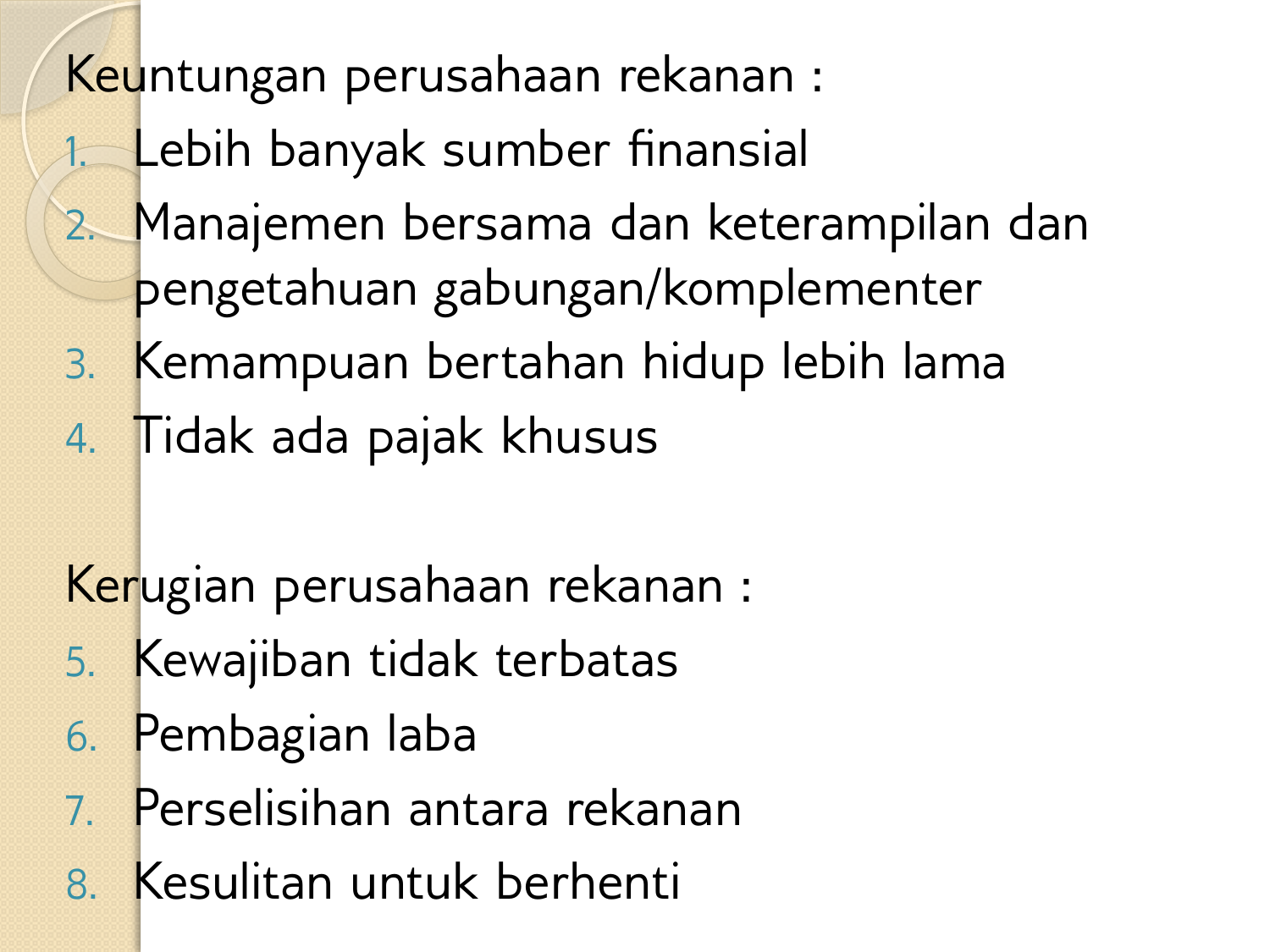

Keuntungan perusahaan rekanan :
Lebih banyak sumber finansial
Manajemen bersama dan keterampilan dan pengetahuan gabungan/komplementer
Kemampuan bertahan hidup lebih lama
Tidak ada pajak khusus

Kerugian perusahaan rekanan :
Kewajiban tidak terbatas
Pembagian laba
Perselisihan antara rekanan
Kesulitan untuk berhenti